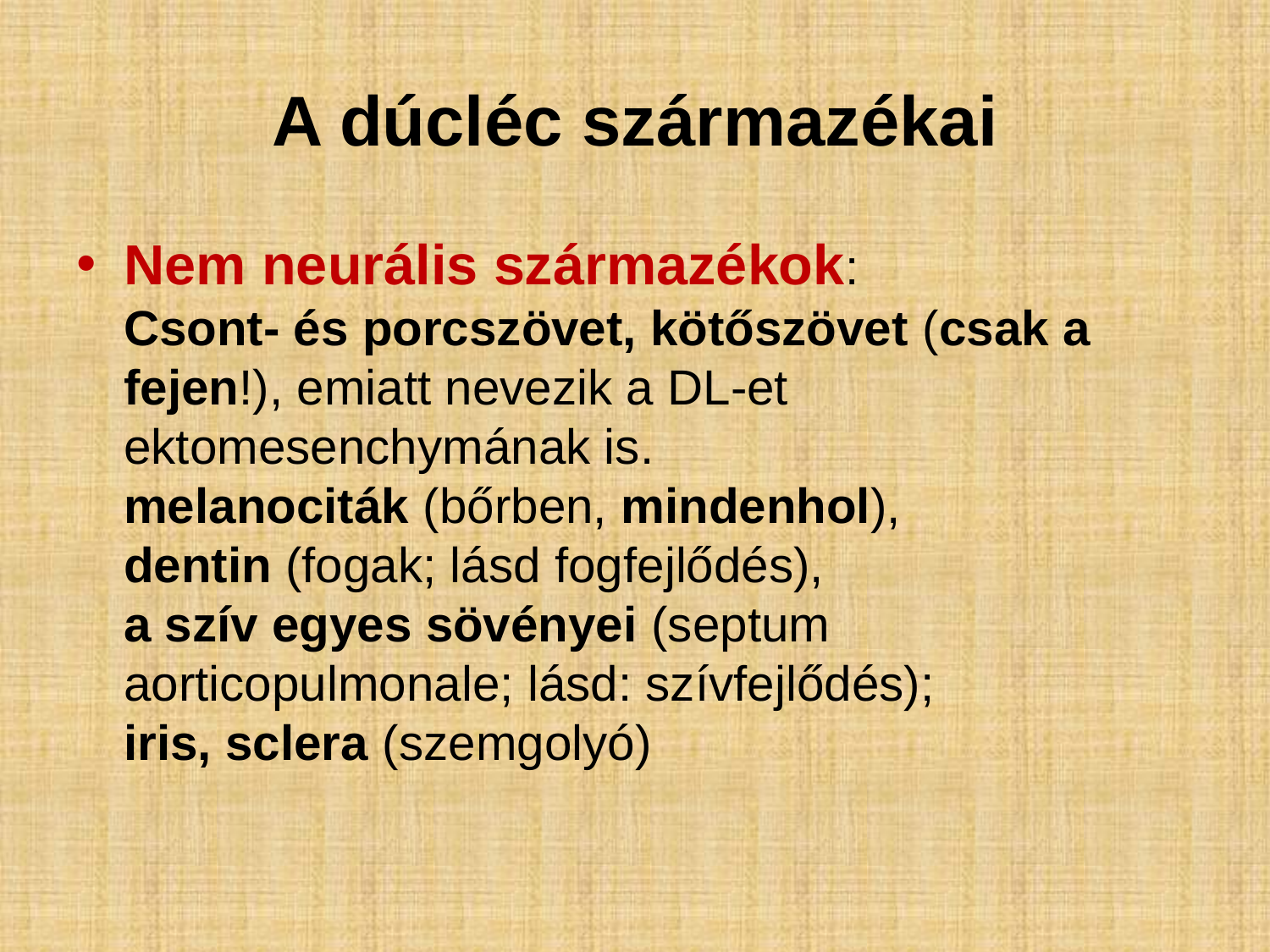

# A dúcléc származékai
Nem neurális származékok:
Csont- és porcszövet, kötőszövet (csak a fejen!), emiatt nevezik a DL-et ektomesenchymának is.
melanociták (bőrben, mindenhol),
dentin (fogak; lásd fogfejlődés),
a szív egyes sövényei (septum aorticopulmonale; lásd: szívfejlődés);
iris, sclera (szemgolyó)